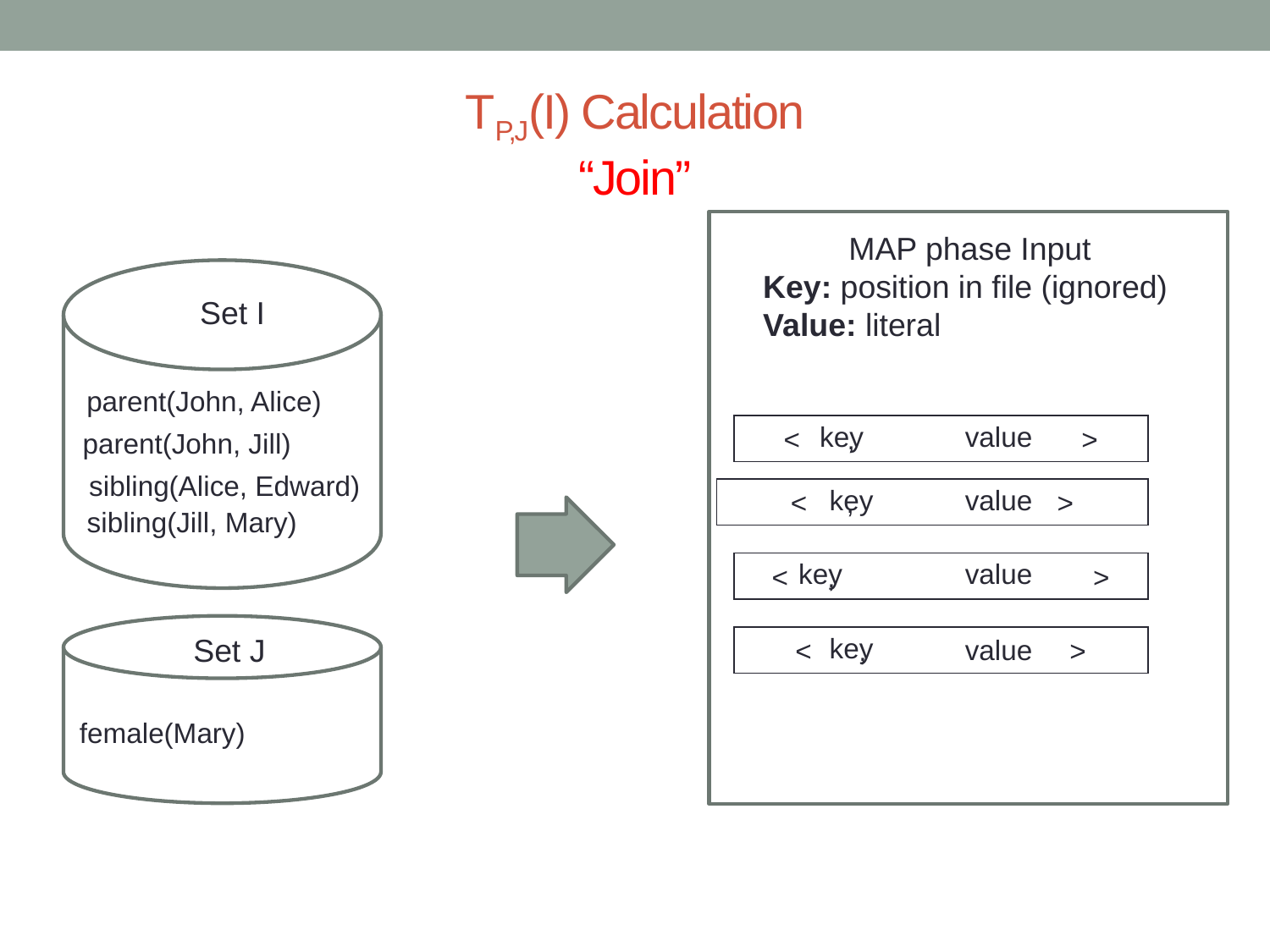

# TP,J(I) Calculation “Join”

MAP phase Input
Key: position in file (ignored)
Value: literal

Set I
parent(John, Alice)

key
key
key
key
value
<      ,                             >
<     ,                          >
<     ,                                 >
<      ,                          >
parent(John, Jill)

sibling(Alice, Edward)

value
sibling(Jill, Mary)

value

Set J
female(Mary)
value